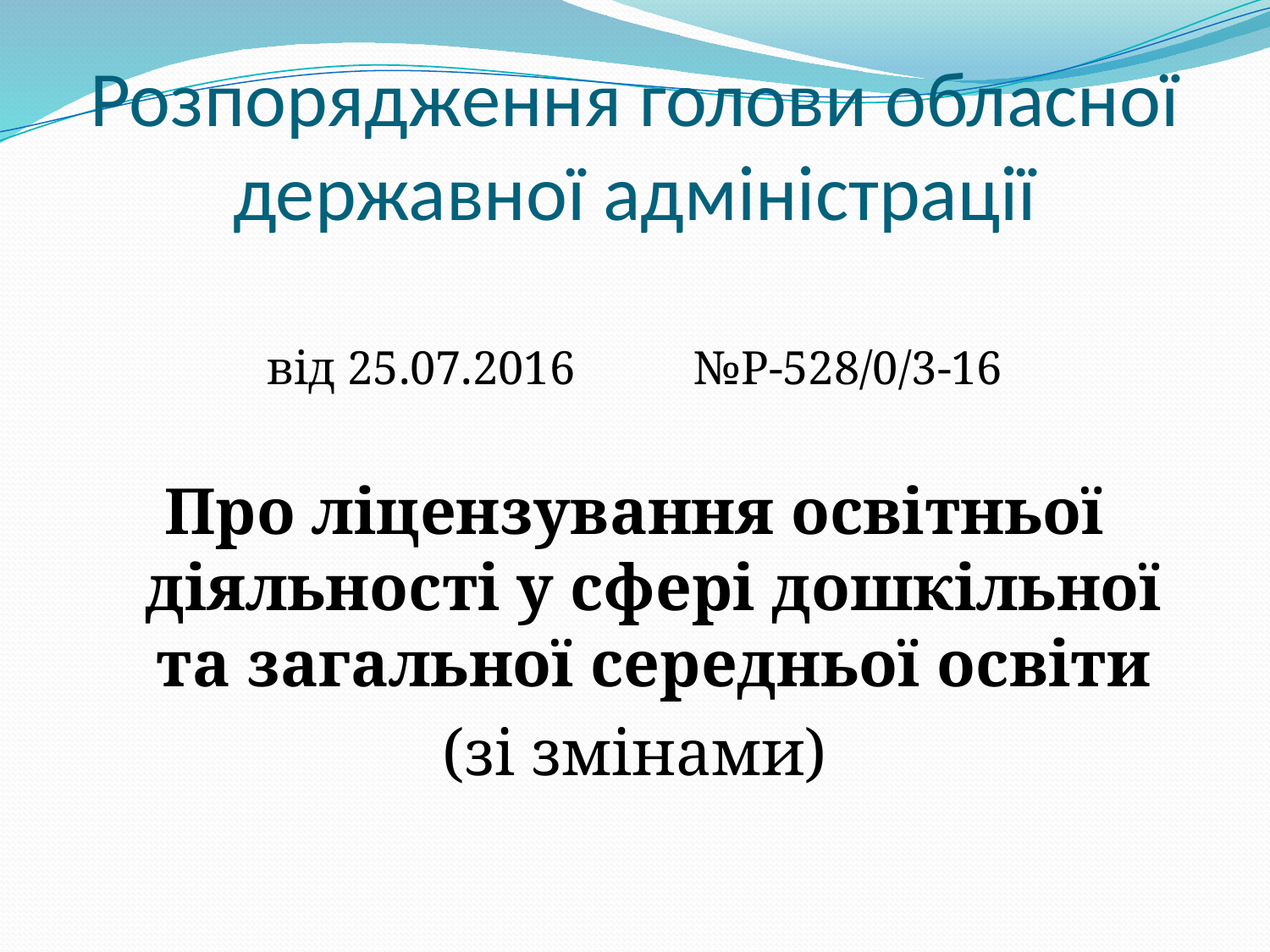

# Розпорядження голови обласної державної адміністрації

від 25.07.2016          №Р-528/0/3-16

Про ліцензування освітньої діяльності у сфері дошкільної та загальної середньої освіти
(зі змінами)